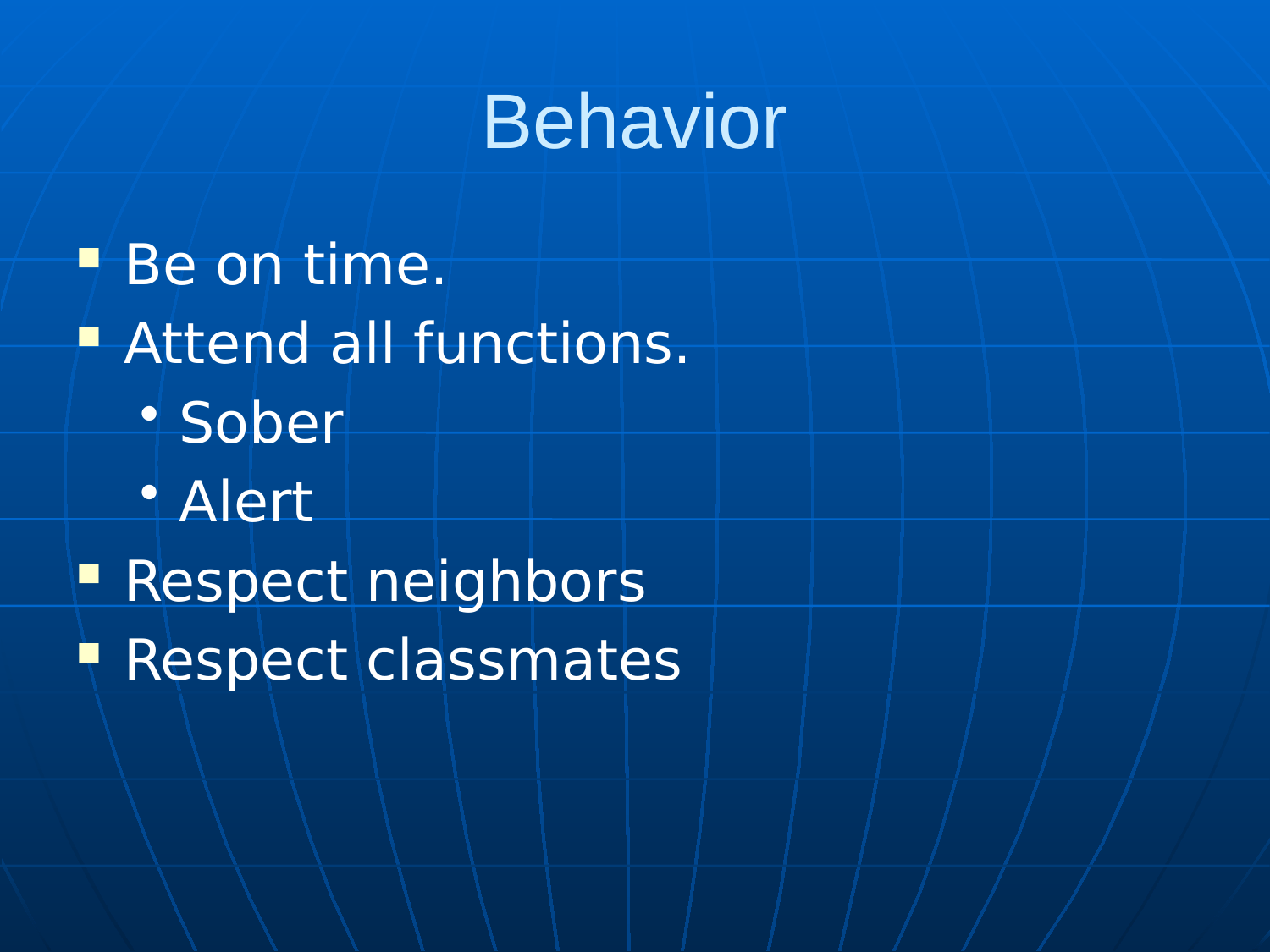

# Behavior
Be on time.
Attend all functions.
Sober
Alert
Respect neighbors
Respect classmates